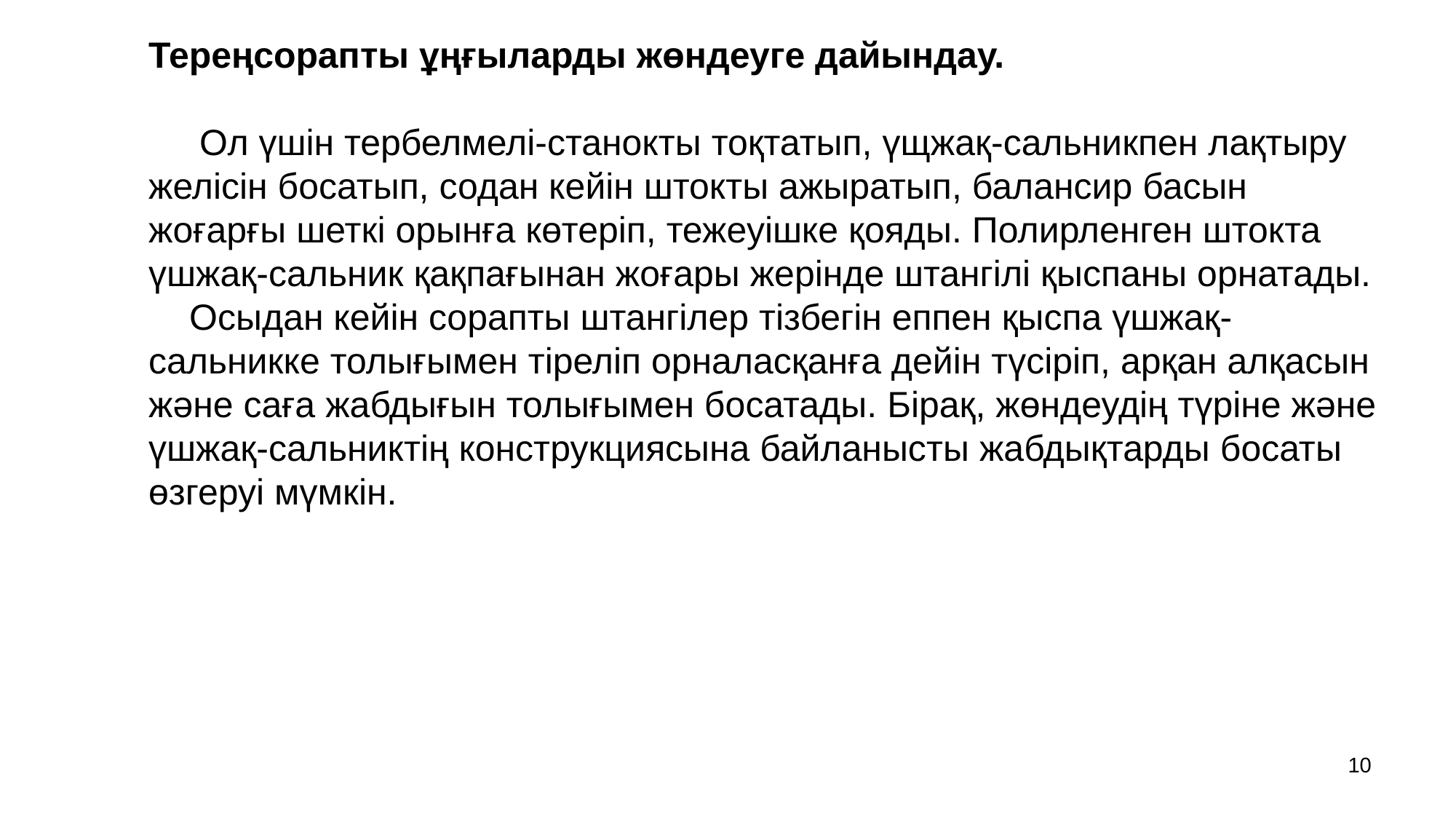

Тереңсорапты ұңғыларды жөндеуге дайындау.

     Ол үшін тербелмелі-станокты тоқтатып, үщжақ-сальникпен лақтыру желісін босатып, содан кейін штокты ажыратып, балансир басын жоғарғы шеткі орынға көтеріп, тежеуішке қояды. Полирленген штокта үшжақ-сальник қақпағынан жоғары жерінде штангілі қыспаны орнатады.
    Осыдан кейін сорапты штангілер тізбегін еппен қыспа үшжақ-сальникке толығымен тіреліп орналасқанға дейін түсіріп, арқан алқасын және саға жабдығын толығымен босатады. Бірақ, жөндеудің түріне және үшжақ-сальниктің конструкциясына байланысты жабдықтарды босаты өзгеруі мүмкін.
10